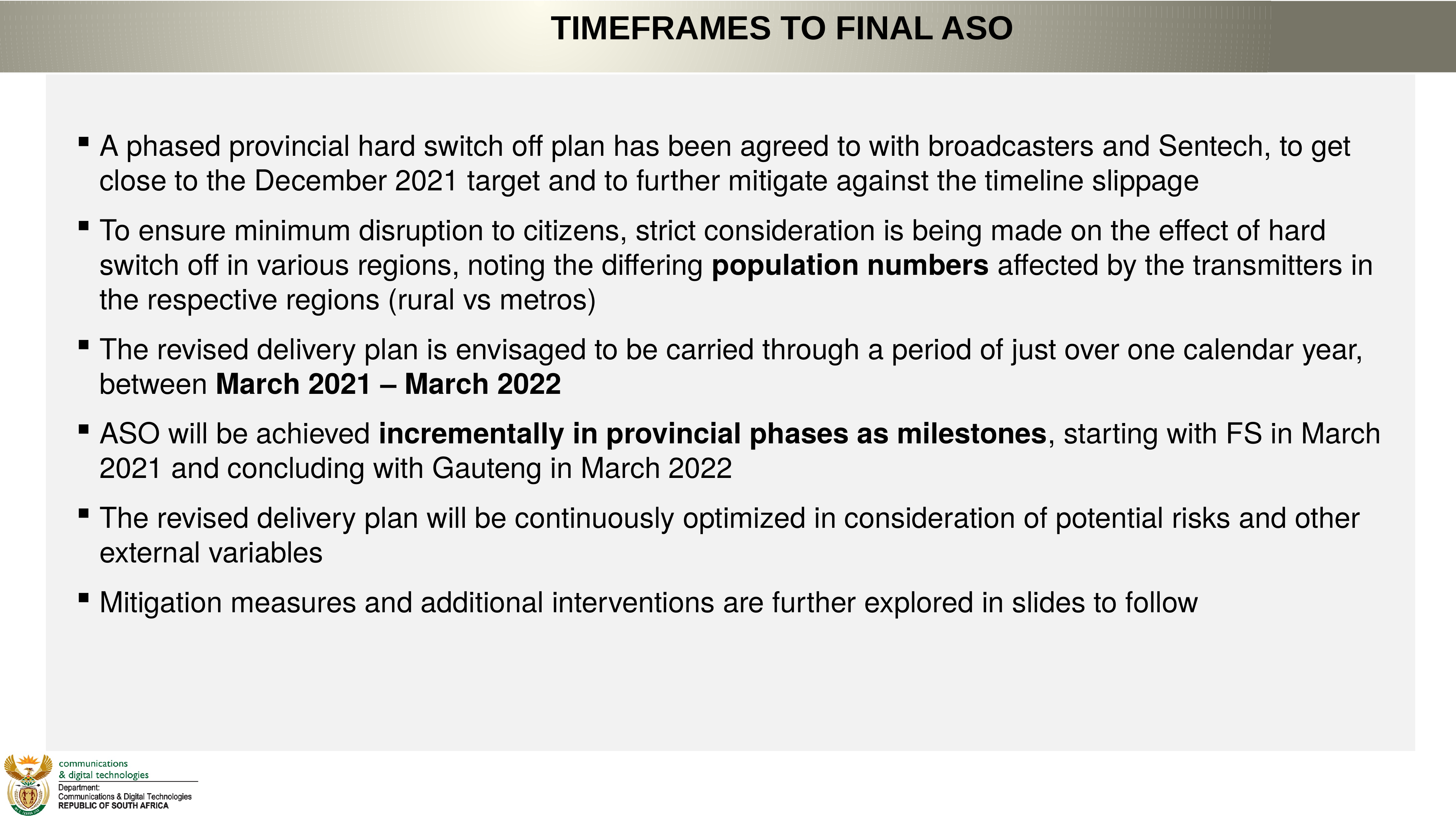

TIMEFRAMES TO FINAL ASO

A phased provincial hard switch off plan has been agreed to with broadcasters and Sentech, to get close to the December 2021 target and to further mitigate against the timeline slippage
To ensure minimum disruption to citizens, strict consideration is being made on the effect of hard switch off in various regions, noting the differing population numbers affected by the transmitters in the respective regions (rural vs metros)
The revised delivery plan is envisaged to be carried through a period of just over one calendar year, between March 2021 – March 2022
ASO will be achieved incrementally in provincial phases as milestones, starting with FS in March 2021 and concluding with Gauteng in March 2022
The revised delivery plan will be continuously optimized in consideration of potential risks and other external variables
Mitigation measures and additional interventions are further explored in slides to follow